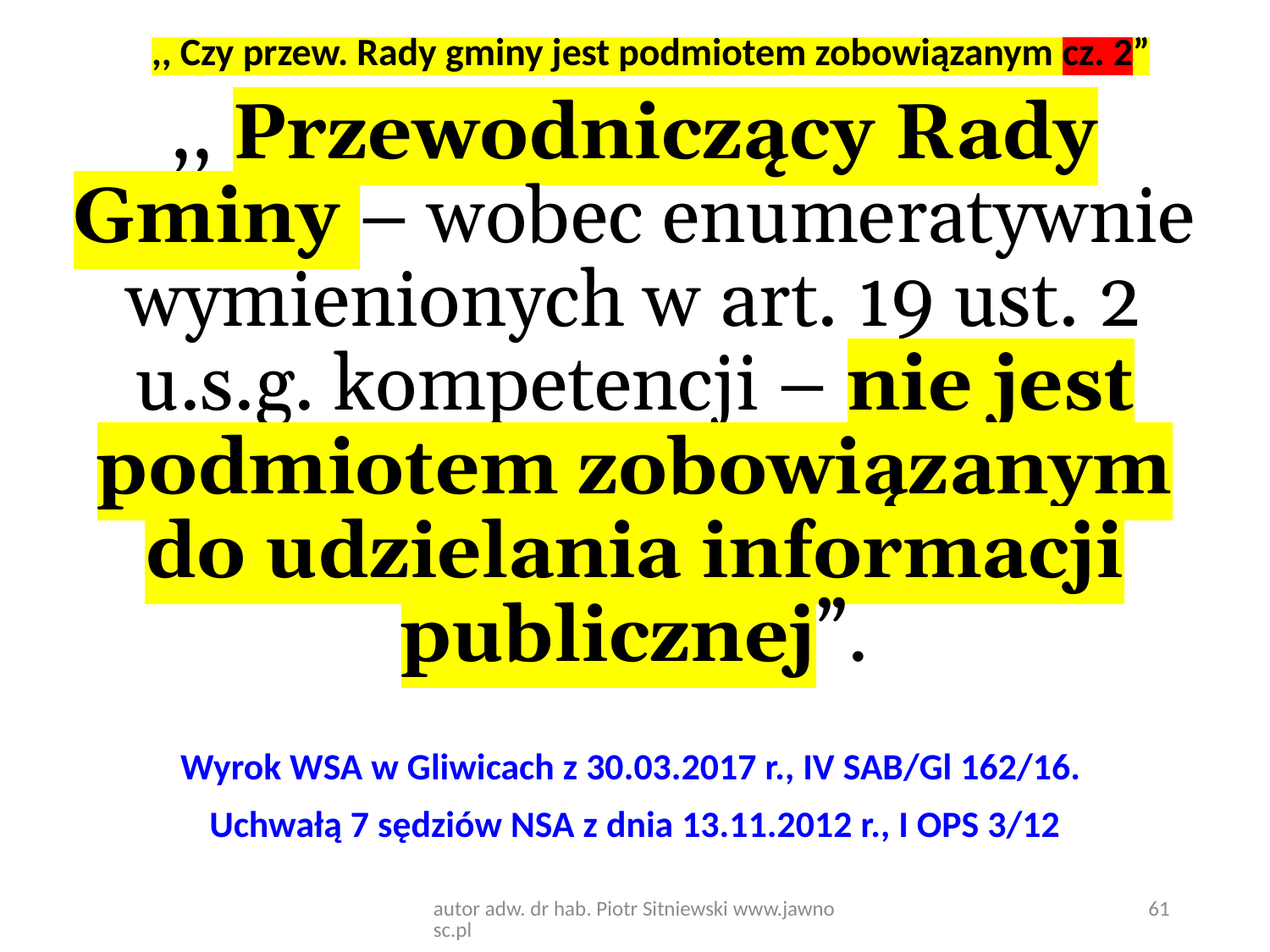

,, Czy przew. Rady gminy jest podmiotem zobowiązanym cz. 2”
,, Przewodniczący Rady Gminy – wobec enumeratywnie wymienionych w art. 19 ust. 2 u.s.g. kompetencji – nie jest podmiotem zobowiązanym do udzielania informacji publicznej”.

Wyrok WSA w Gliwicach z 30.03.2017 r., IV SAB/Gl 162/16.
Uchwałą 7 sędziów NSA z dnia 13.11.2012 r., I OPS 3/12
autor adw. dr hab. Piotr Sitniewski www.jawnosc.pl
61